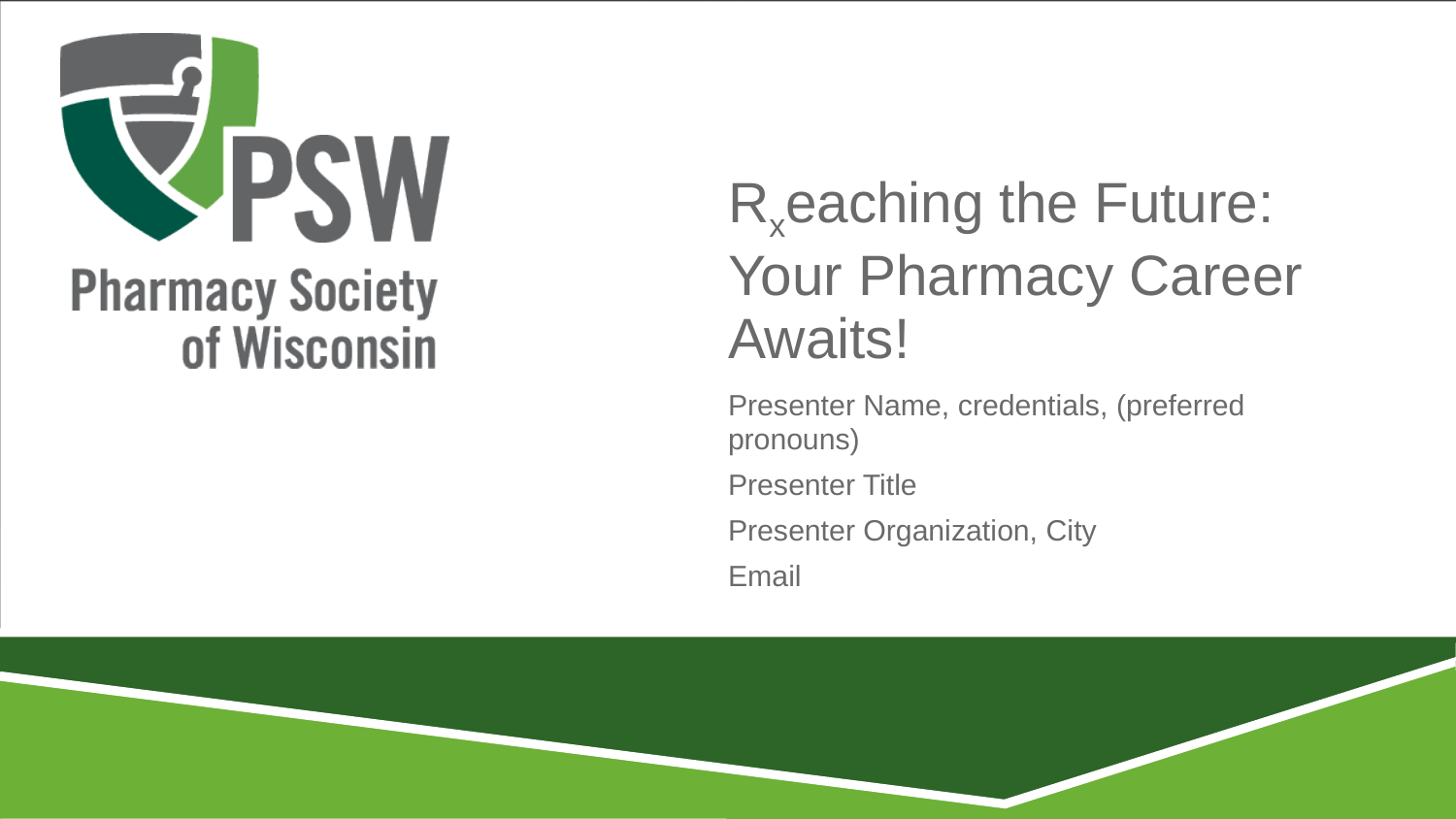

Rxeaching the Future:
Your Pharmacy Career Awaits!
Presenter Name, credentials, (preferred pronouns)
Presenter Title
Presenter Organization, City
Email